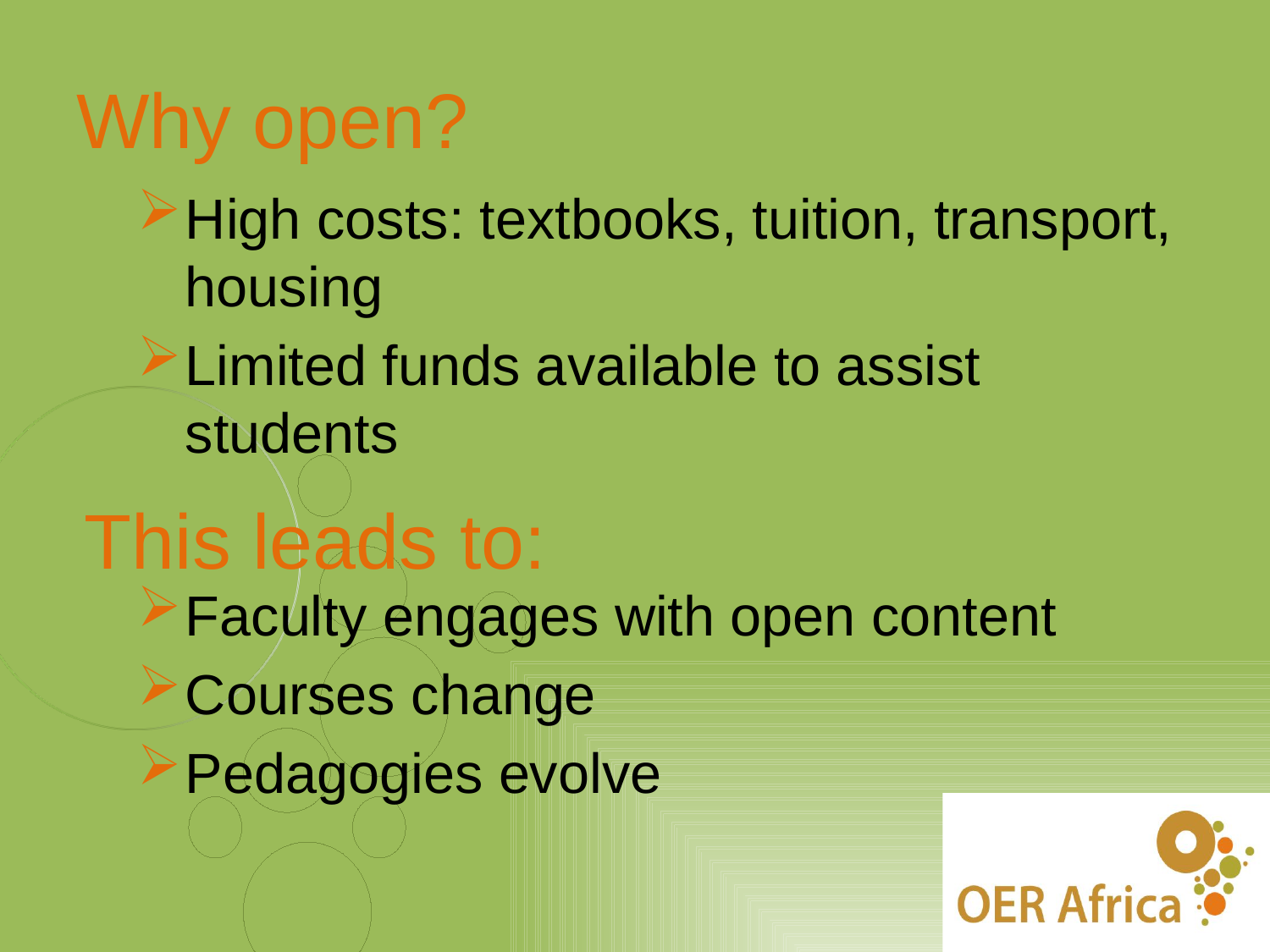

# Why open?
High costs: textbooks, tuition, transport, housing
Limited funds available to assist students

Faculty engages with open content
Courses change
Pedagogies evolve
This leads to: